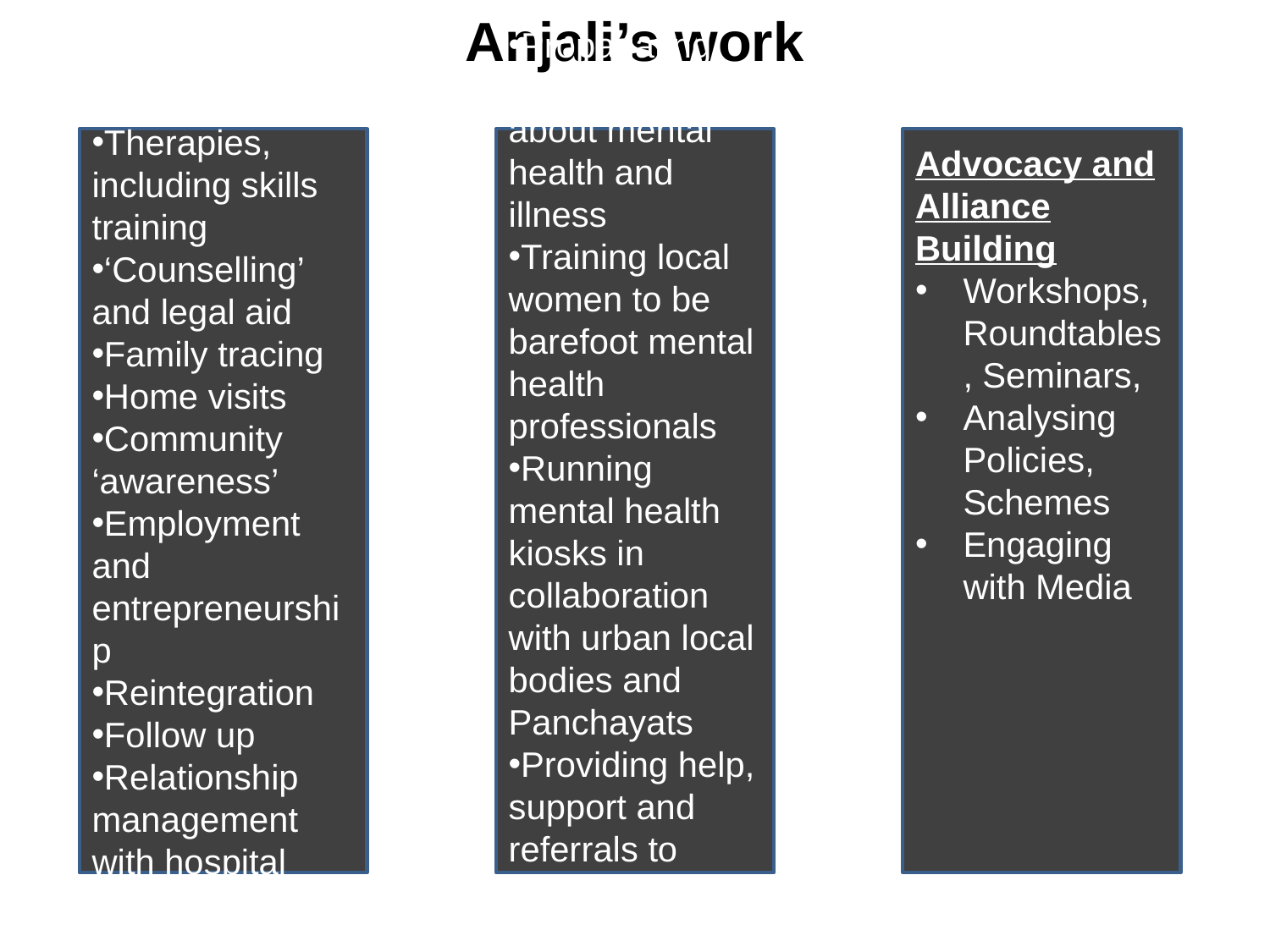

# Anjali’s work

Institutions
Therapies, including skills training
‘Counselling’ and legal aid
Family tracing
Home visits
Community ‘awareness’
Employment and entrepreneurship
Reintegration
Follow up
Relationship management with hospital authorities

Community
Propagating awareness about mental health and illness
Training local women to be barefoot mental health professionals
Running mental health kiosks in collaboration with urban local bodies and Panchayats
Providing help, support and referrals to people in communities

Advocacy and Alliance Building
Workshops, Roundtables, Seminars,
Analysing Policies, Schemes
Engaging with Media